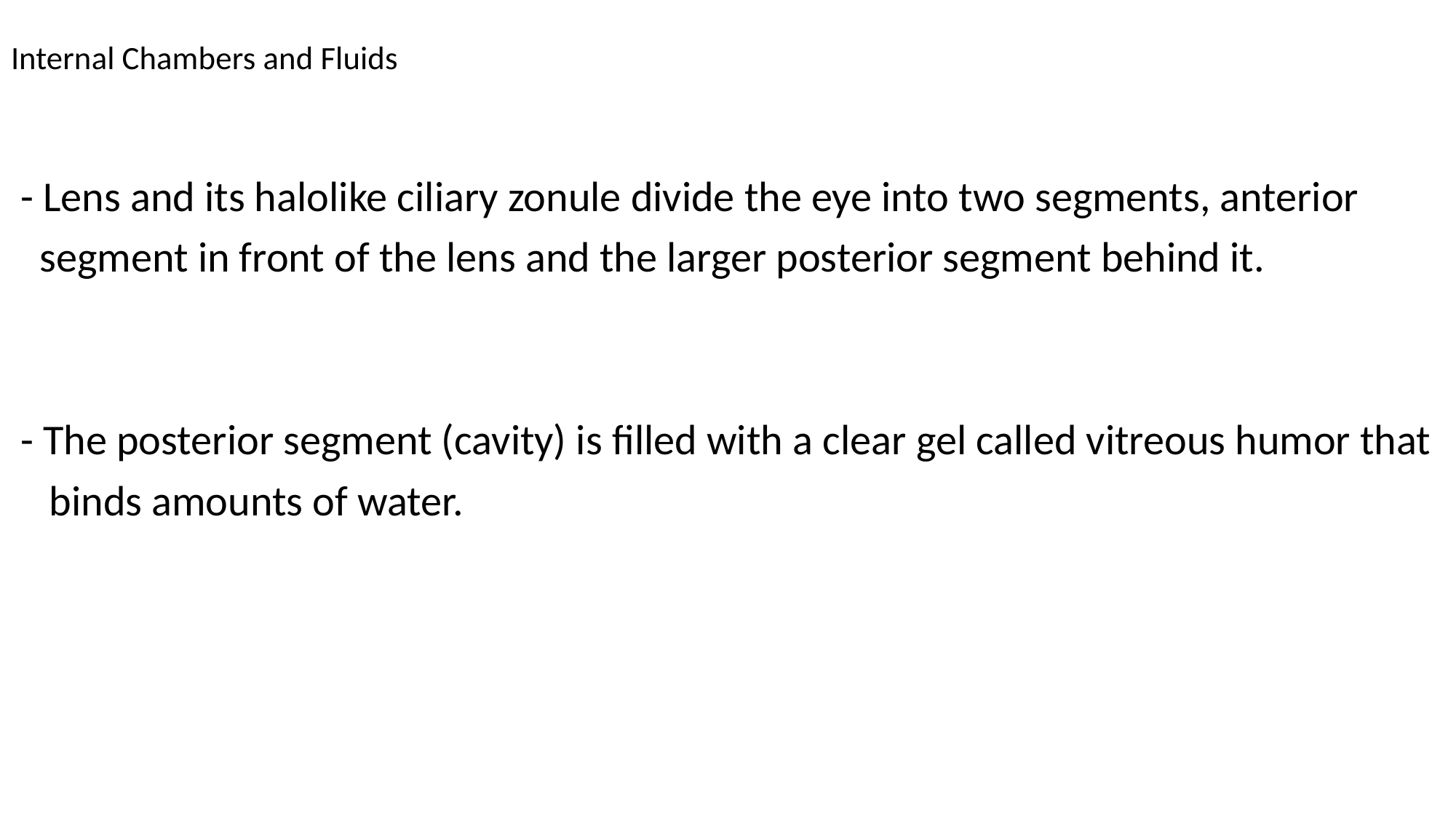

# Internal Chambers and Fluids

 - Lens and its halolike ciliary zonule divide the eye into two segments, anterior
   segment in front of the lens and the larger posterior segment behind it.

 - The posterior segment (cavity) is filled with a clear gel called vitreous humor that
    binds amounts of water.